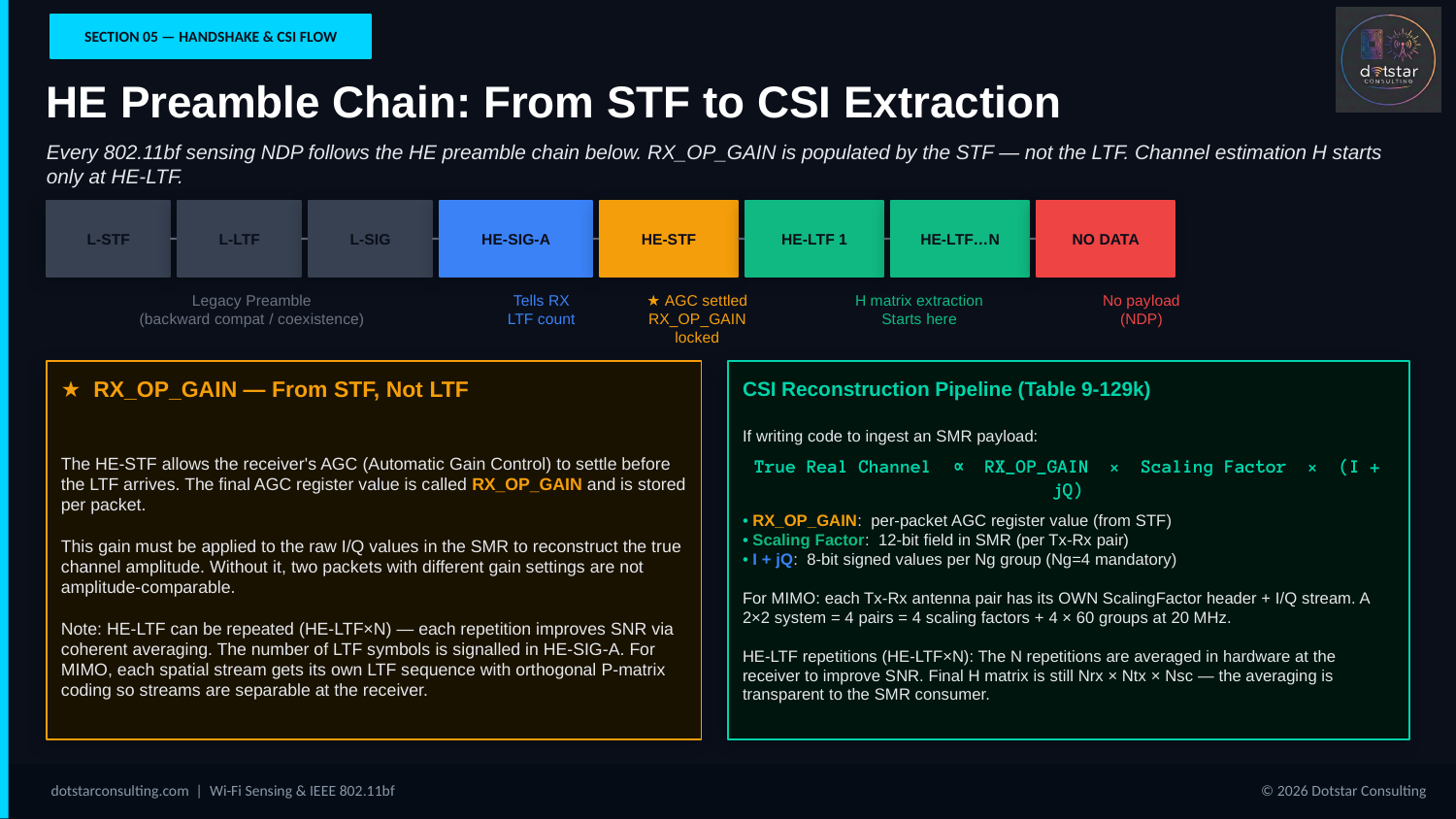

SECTION 05 — HANDSHAKE & CSI FLOW
HE Preamble Chain: From STF to CSI Extraction
Every 802.11bf sensing NDP follows the HE preamble chain below. RX_OP_GAIN is populated by the STF — not the LTF. Channel estimation H starts only at HE-LTF.

L-STF

L-LTF

L-SIG

HE-SIG-A

HE-STF

HE-LTF 1

HE-LTF…N

NO DATA

Legacy Preamble
(backward compat / coexistence)
Tells RX
LTF count
★ AGC settled
RX_OP_GAIN locked
H matrix extraction
Starts here
No payload
(NDP)

★  RX_OP_GAIN — From STF, Not LTF
CSI Reconstruction Pipeline (Table 9-129k)
The HE-STF allows the receiver's AGC (Automatic Gain Control) to settle before the LTF arrives. The final AGC register value is called RX_OP_GAIN and is stored per packet.

This gain must be applied to the raw I/Q values in the SMR to reconstruct the true channel amplitude. Without it, two packets with different gain settings are not amplitude-comparable.

Note: HE-LTF can be repeated (HE-LTF×N) — each repetition improves SNR via coherent averaging. The number of LTF symbols is signalled in HE-SIG-A. For MIMO, each spatial stream gets its own LTF sequence with orthogonal P-matrix coding so streams are separable at the receiver.
If writing code to ingest an SMR payload:
True Real Channel  ∝  RX_OP_GAIN  ×  Scaling Factor  ×  (I + jQ)
• RX_OP_GAIN:  per-packet AGC register value (from STF)
• Scaling Factor:  12-bit field in SMR (per Tx-Rx pair)
• I + jQ:  8-bit signed values per Ng group (Ng=4 mandatory)

For MIMO: each Tx-Rx antenna pair has its OWN ScalingFactor header + I/Q stream. A 2×2 system = 4 pairs = 4 scaling factors + 4 × 60 groups at 20 MHz.

HE-LTF repetitions (HE-LTF×N): The N repetitions are averaged in hardware at the receiver to improve SNR. Final H matrix is still Nrx × Ntx × Nsc — the averaging is transparent to the SMR consumer.